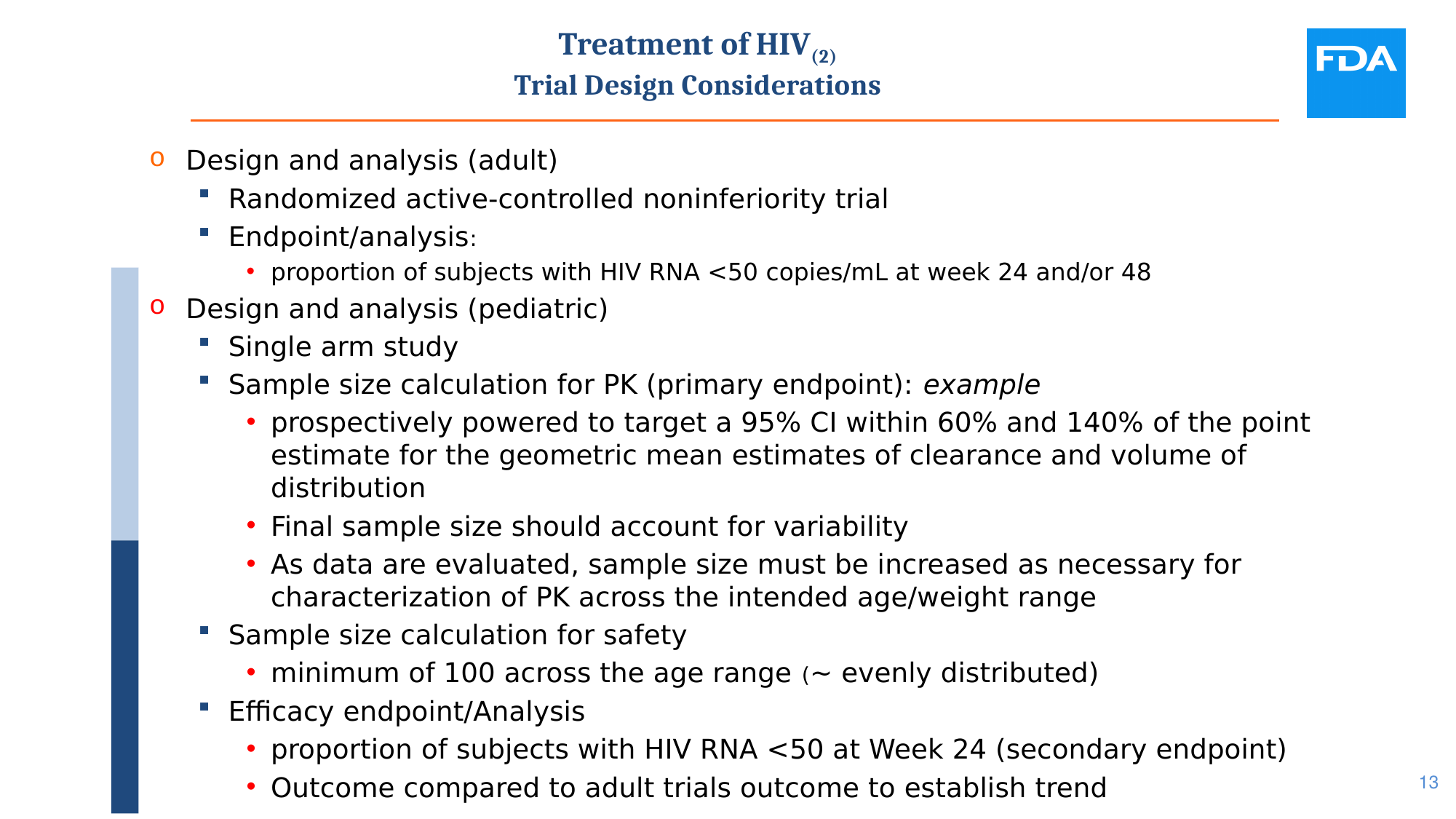

# Treatment of HIV(2) Trial Design Considerations

Design and analysis (adult)
Randomized active-controlled noninferiority trial
Endpoint/analysis:
proportion of subjects with HIV RNA <50 copies/mL at week 24 and/or 48
Design and analysis (pediatric)
Single arm study
Sample size calculation for PK (primary endpoint): example
prospectively powered to target a 95% CI within 60% and 140% of the point estimate for the geometric mean estimates of clearance and volume of distribution
Final sample size should account for variability
As data are evaluated, sample size must be increased as necessary for characterization of PK across the intended age/weight range
Sample size calculation for safety
minimum of 100 across the age range (~ evenly distributed)
Efficacy endpoint/Analysis
proportion of subjects with HIV RNA <50 at Week 24 (secondary endpoint)
Outcome compared to adult trials outcome to establish trend